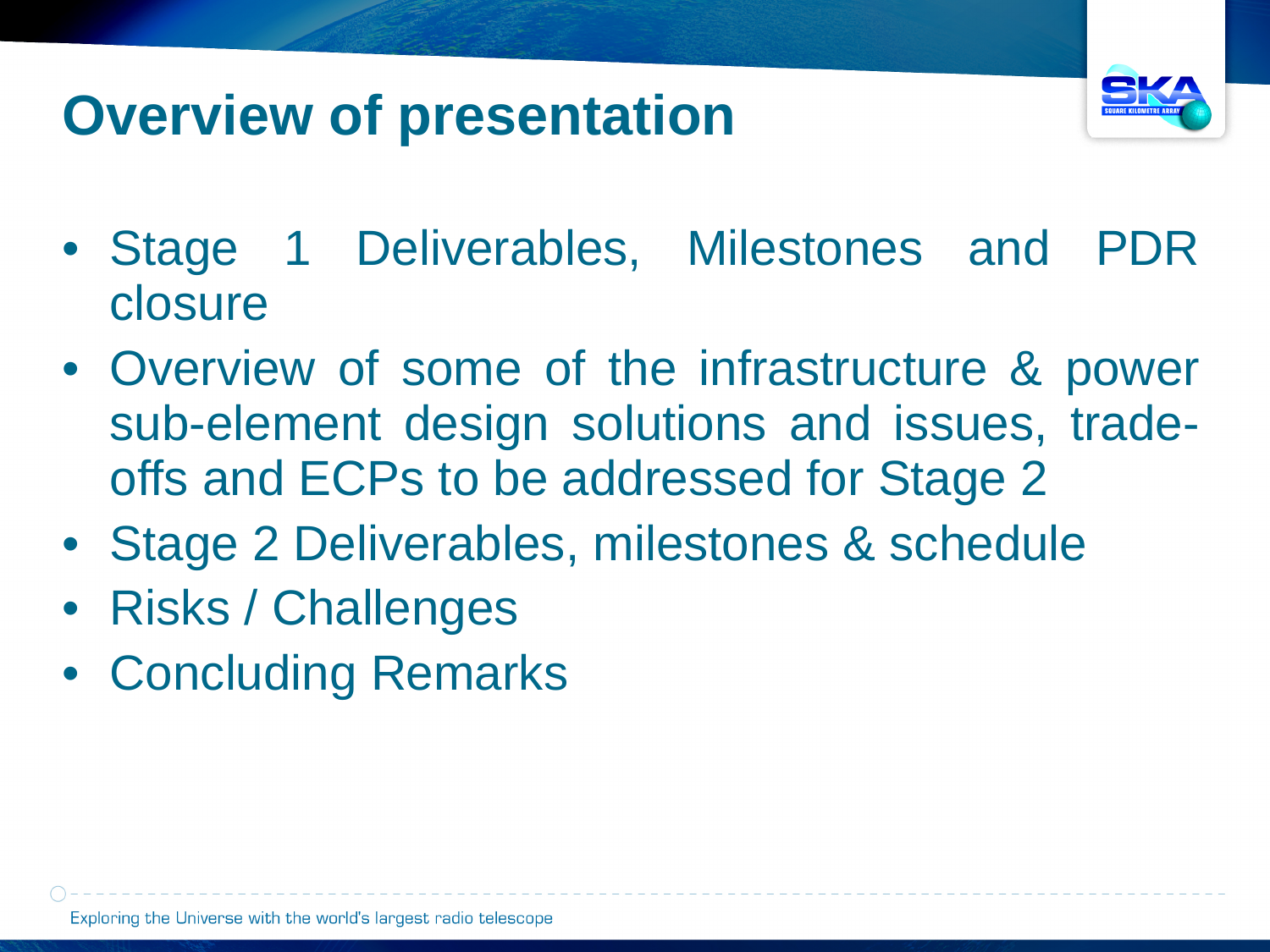

Overview of presentation
Stage 1 Deliverables, Milestones and PDR closure
Overview of some of the infrastructure & power sub-element design solutions and issues, trade-offs and ECPs to be addressed for Stage 2
Stage 2 Deliverables, milestones & schedule
Risks / Challenges
Concluding Remarks